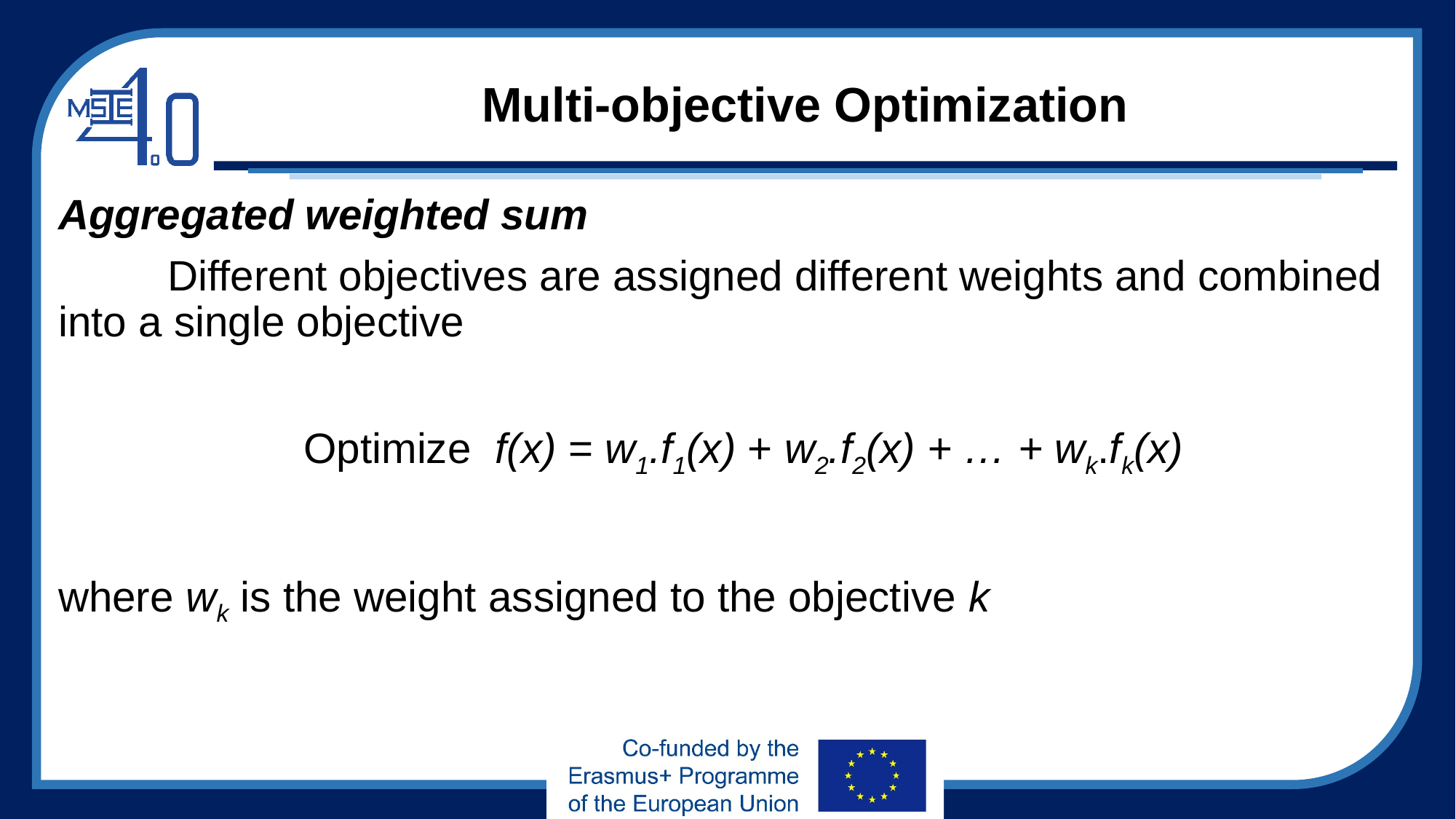

# Multi-objective Optimization
Aggregated weighted sum
	Different objectives are assigned different weights and combined into a single objective

			Optimize  f(x) = w1.f1(x) + w2.f2(x) + … + wk.fk(x)

where wk is the weight assigned to the objective k